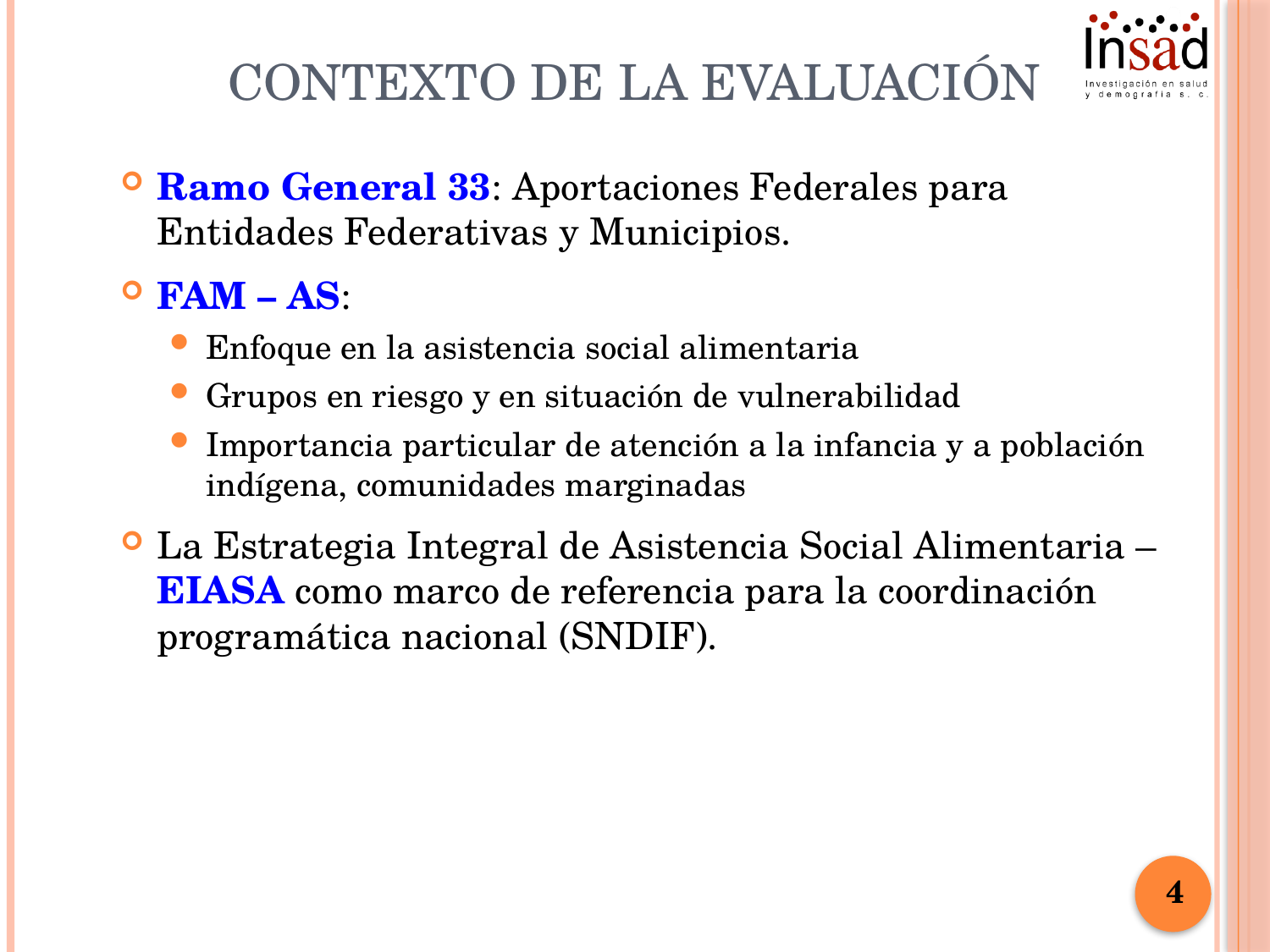

# Contexto de la evaluación
Ramo General 33: Aportaciones Federales para Entidades Federativas y Municipios.
FAM – AS:
Enfoque en la asistencia social alimentaria
Grupos en riesgo y en situación de vulnerabilidad
Importancia particular de atención a la infancia y a población indígena, comunidades marginadas
La Estrategia Integral de Asistencia Social Alimentaria – EIASA como marco de referencia para la coordinación programática nacional (SNDIF).

4